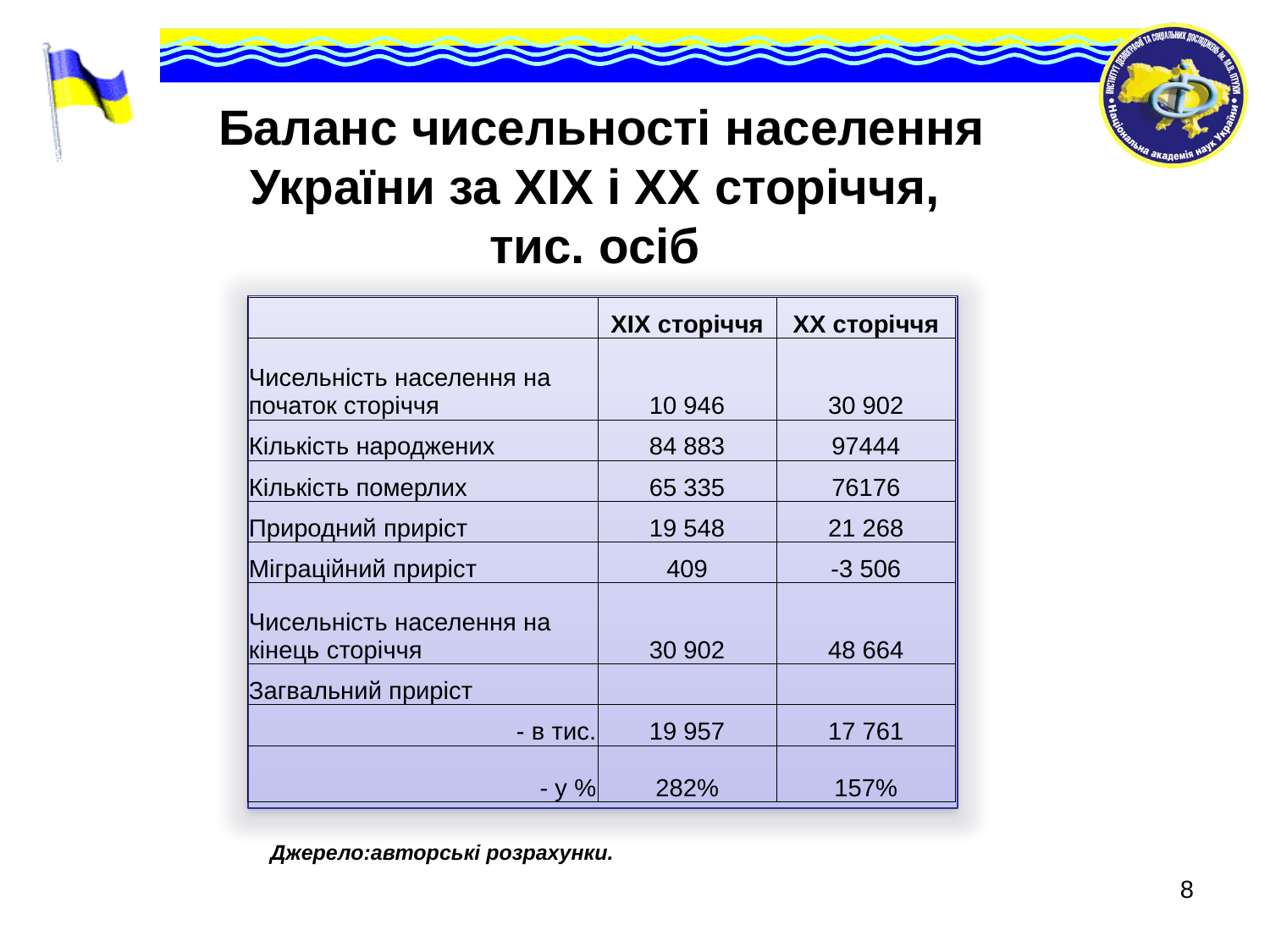

# Баланс чисельності населення України за ХІХ і ХХ сторіччя, тис. осіб

|  | ХІХ сторіччя | ХХ сторіччя |
| --- | --- | --- |
| Чисельність населення на початок сторіччя | 10 946 | 30 902 |
| Кількість народжених | 84 883 | 97444 |
| Кількість померлих | 65 335 | 76176 |
| Природний приріст | 19 548 | 21 268 |
| Міграційний приріст | 409 | -3 506 |
| Чисельність населення на кінець сторіччя | 30 902 | 48 664 |
| Загвальний приріст |  |  |
| - в тис. | 19 957 | 17 761 |
| - у % | 282% | 157% |

 Джерело:авторські розрахунки.

8